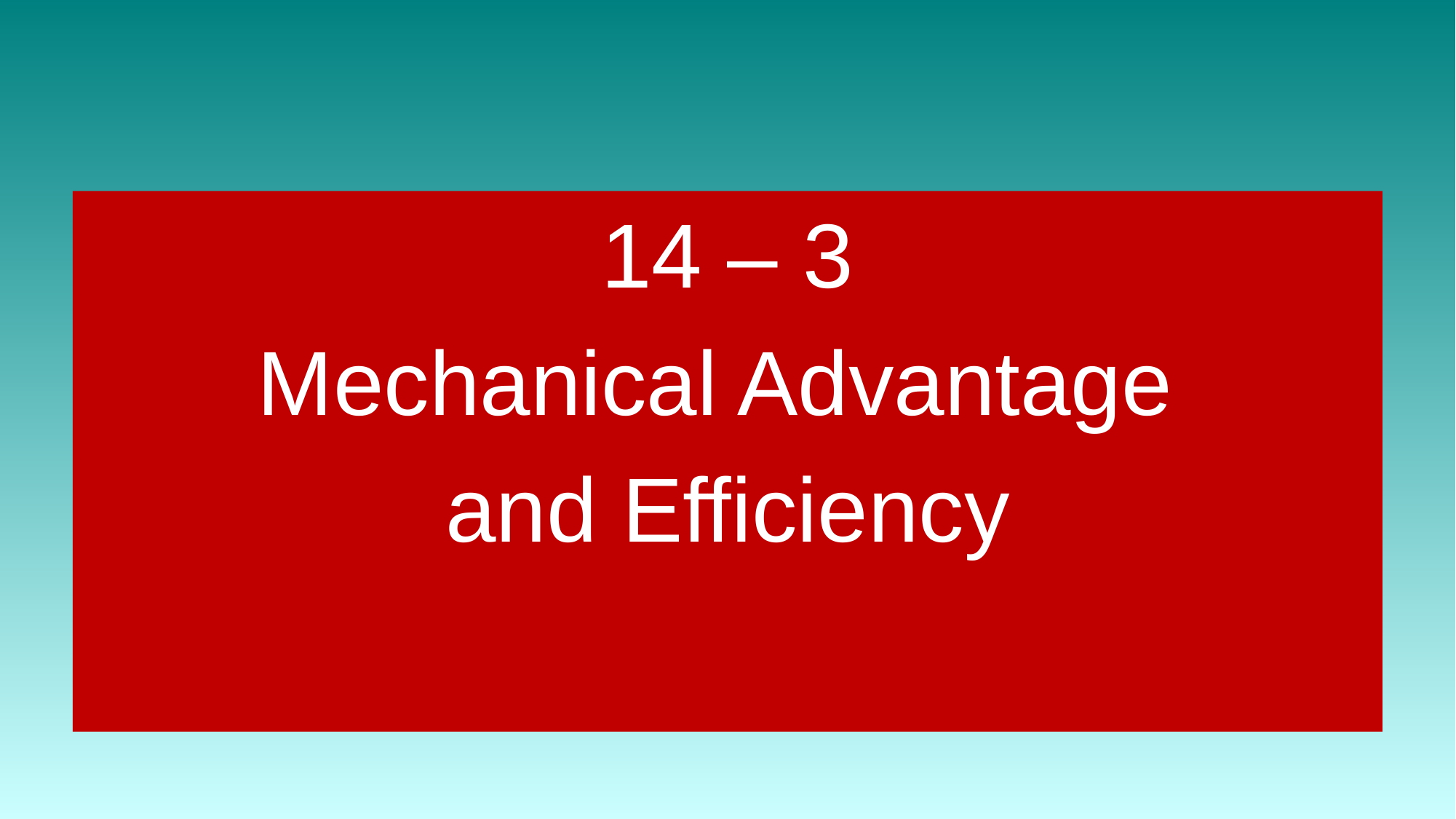

#
14 – 3
Mechanical Advantage
and Efficiency